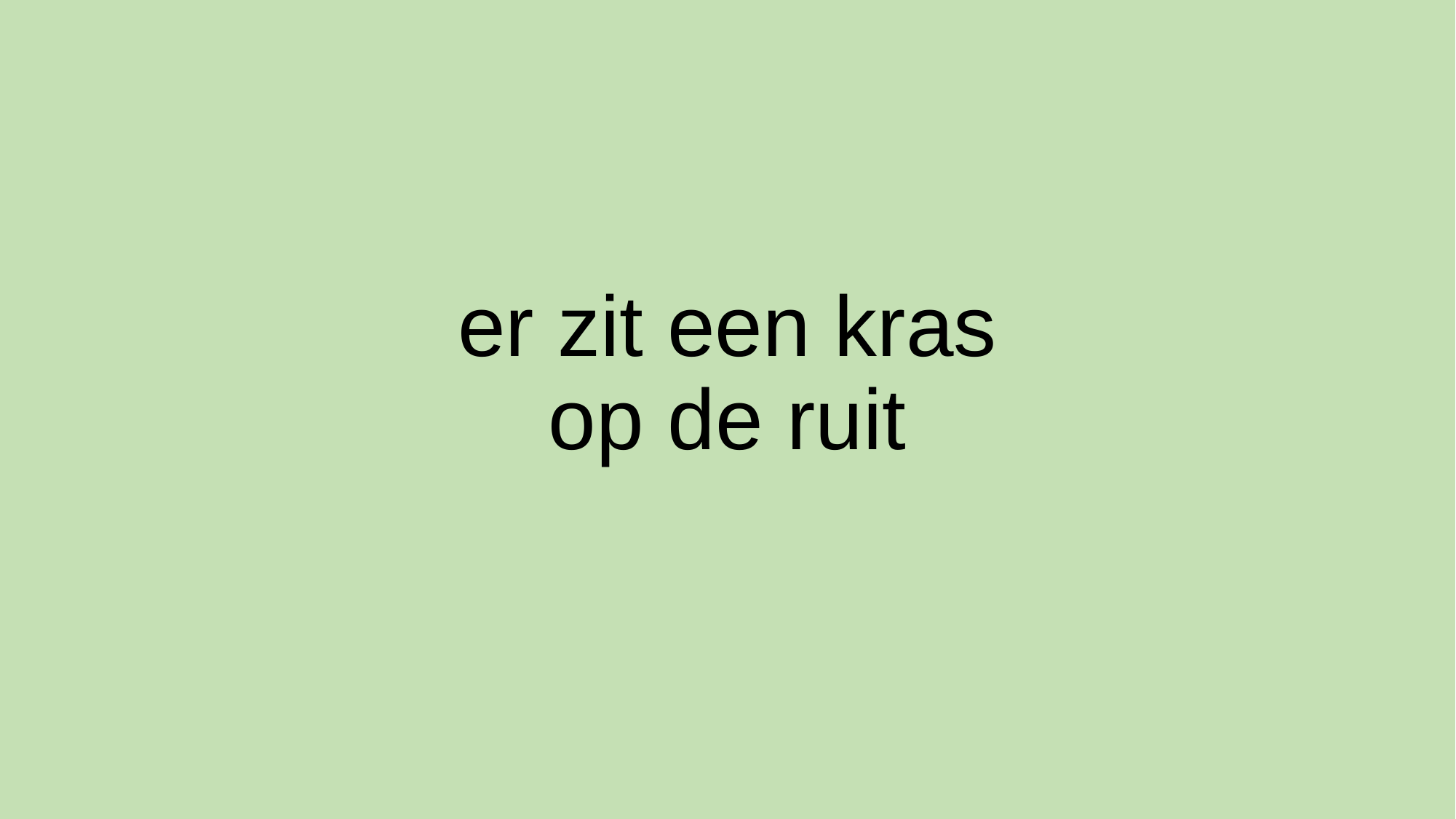

# er zit een kras op de ruit